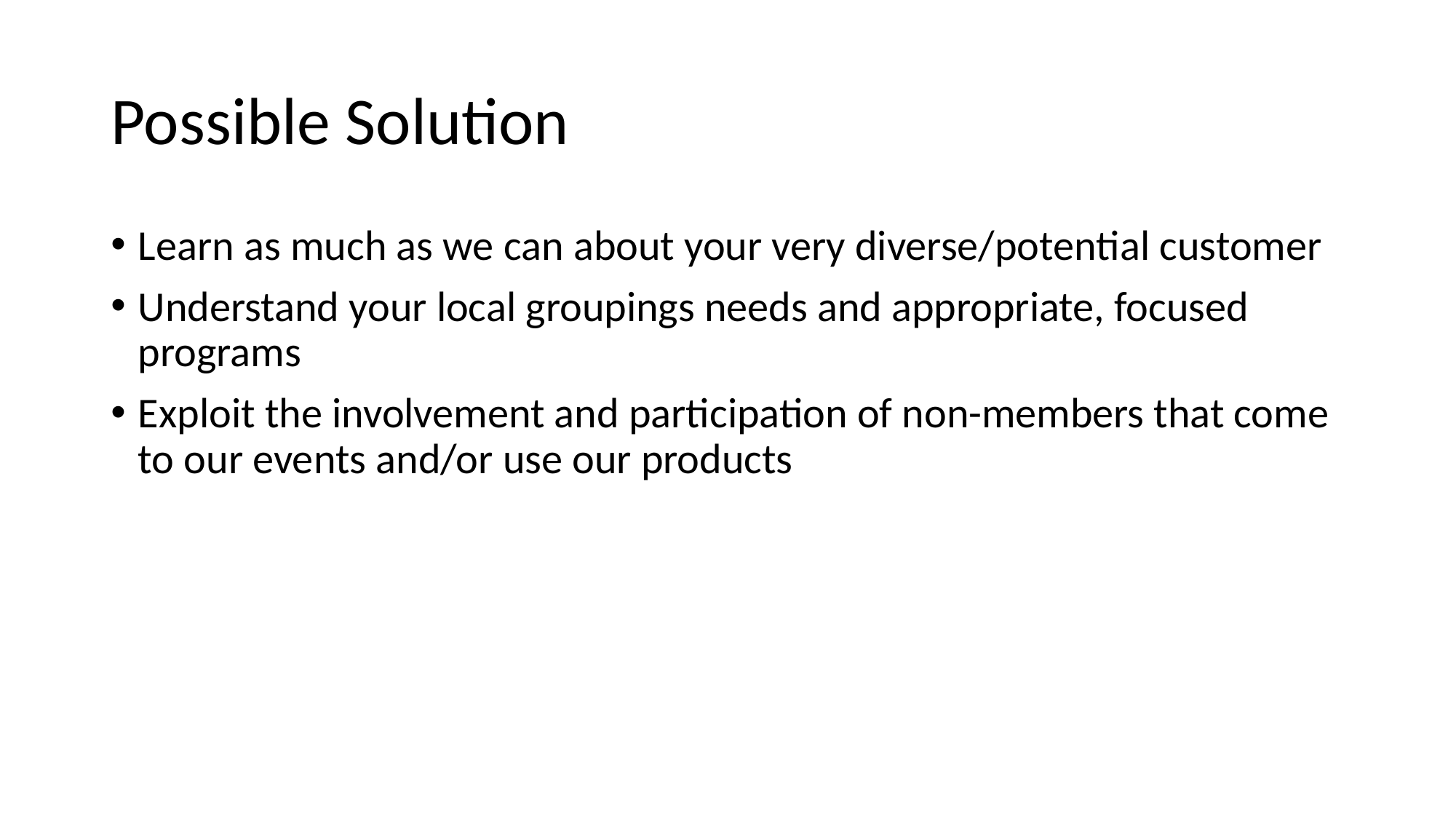

# Possible Solution
Learn as much as we can about your very diverse/potential customer
Understand your local groupings needs and appropriate, focused programs
Exploit the involvement and participation of non-members that come to our events and/or use our products